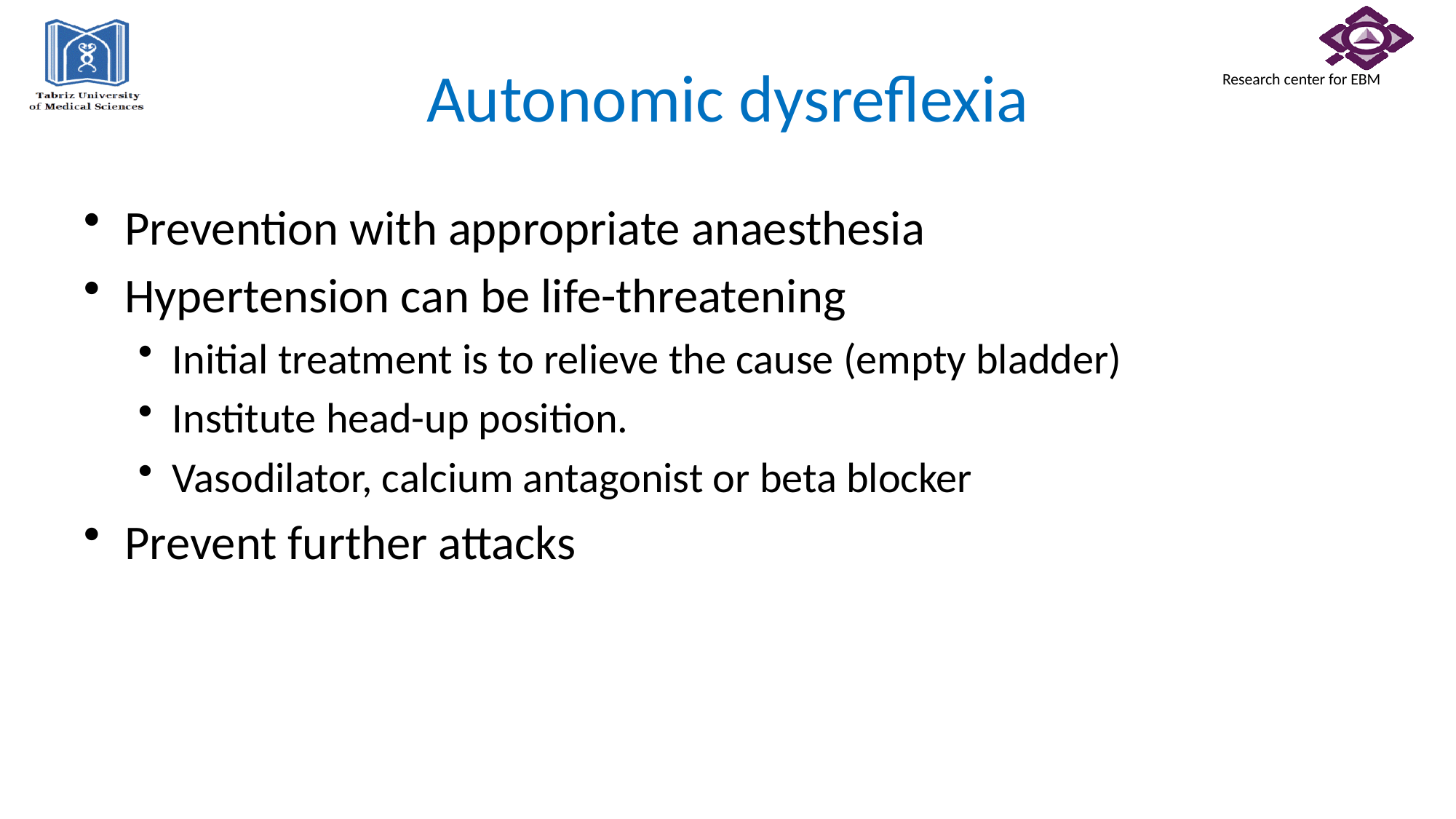

# Autonomic dysreflexia
Prevention with appropriate anaesthesia
Hypertension can be life-threatening
Initial treatment is to relieve the cause (empty bladder)
Institute head-up position.
Vasodilator, calcium antagonist or beta blocker
Prevent further attacks